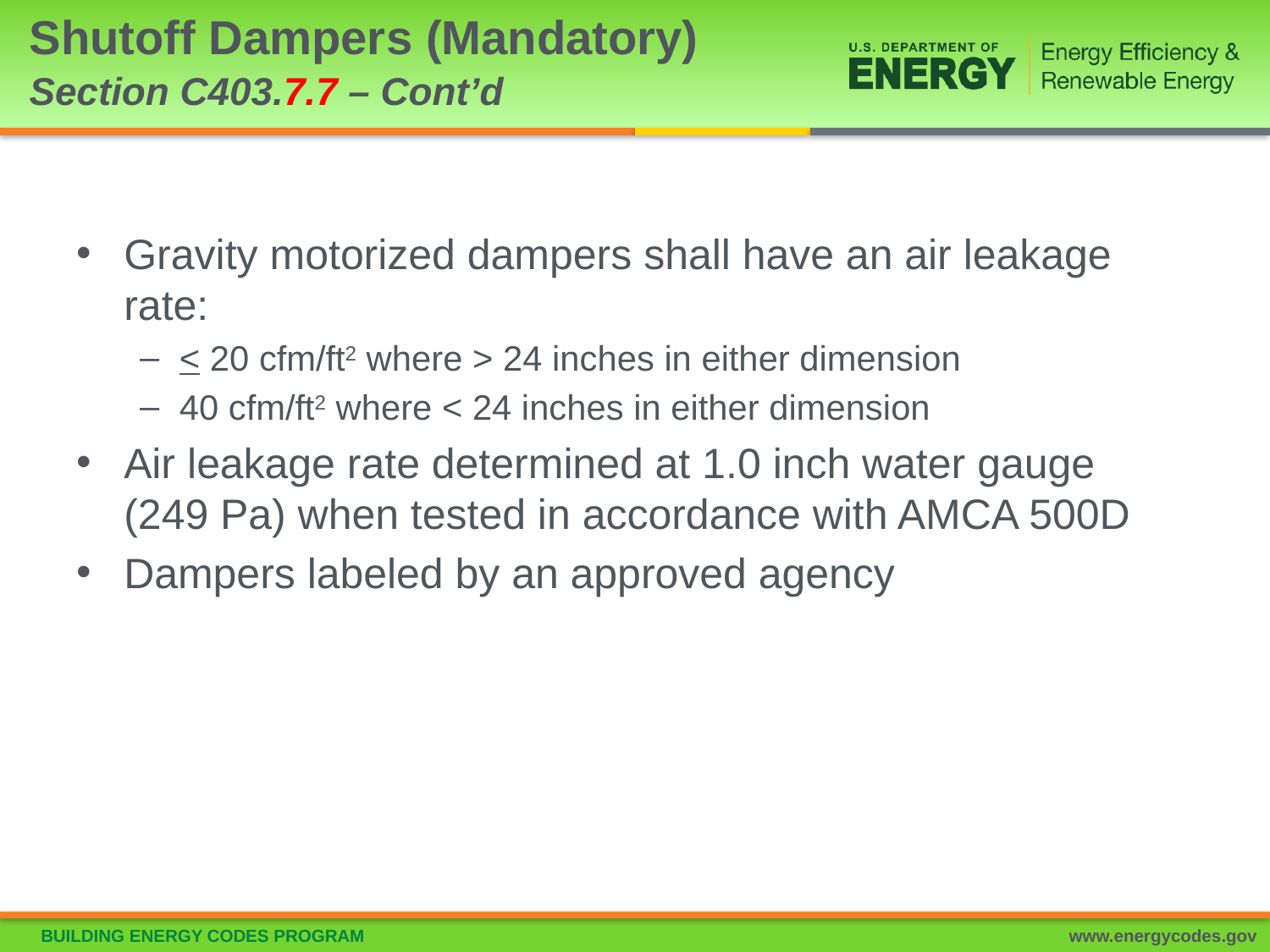

# Shutoff Dampers (Mandatory) Section C403.7.7 – Cont’d
Gravity motorized dampers shall have an air leakage rate:
< 20 cfm/ft2 where > 24 inches in either dimension
40 cfm/ft2 where < 24 inches in either dimension
Air leakage rate determined at 1.0 inch water gauge
(249 Pa) when tested in accordance with AMCA 500D
Dampers labeled by an approved agency